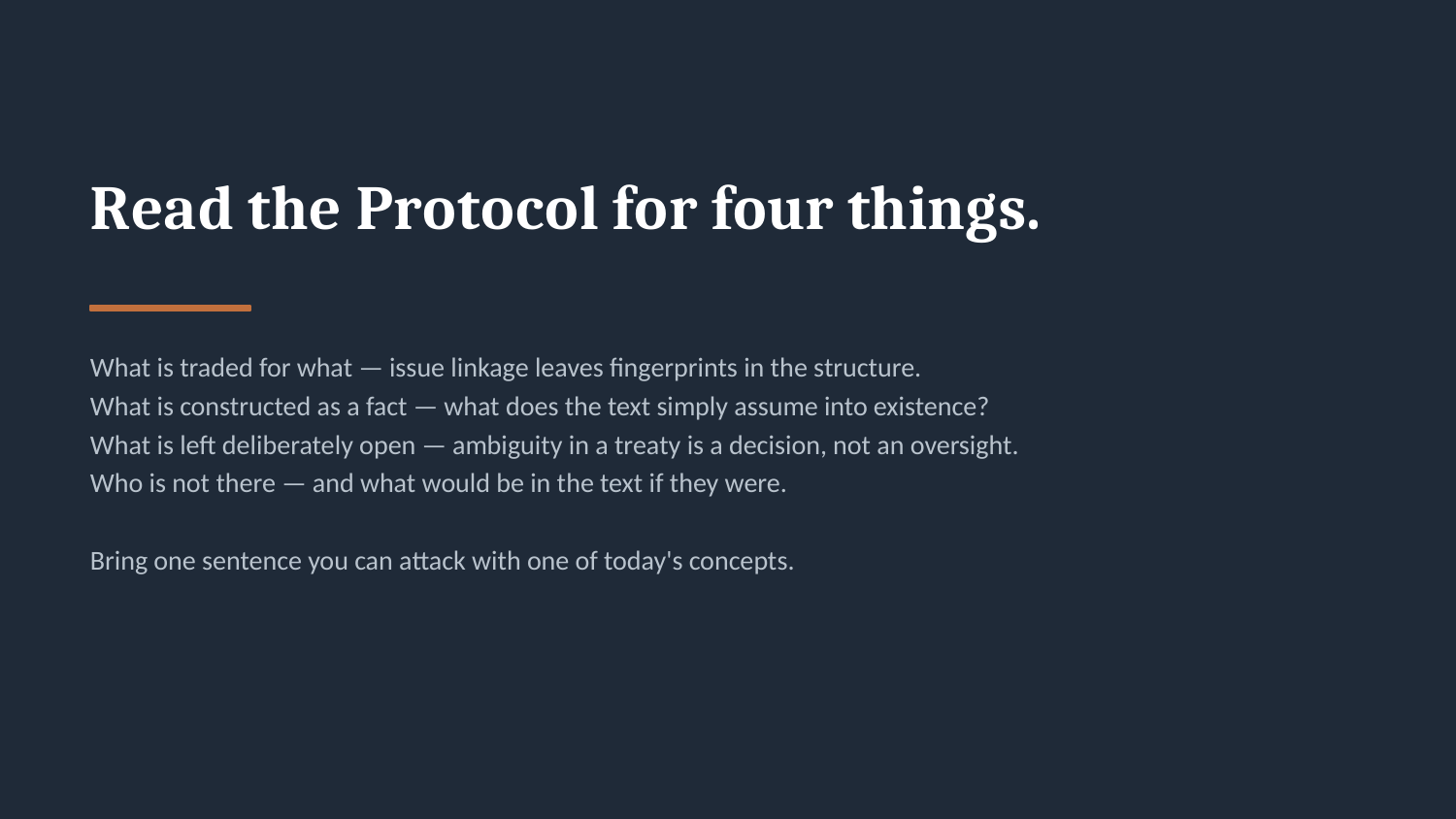

Read the Protocol for four things.

What is traded for what — issue linkage leaves fingerprints in the structure.
What is constructed as a fact — what does the text simply assume into existence?
What is left deliberately open — ambiguity in a treaty is a decision, not an oversight.
Who is not there — and what would be in the text if they were.

Bring one sentence you can attack with one of today's concepts.